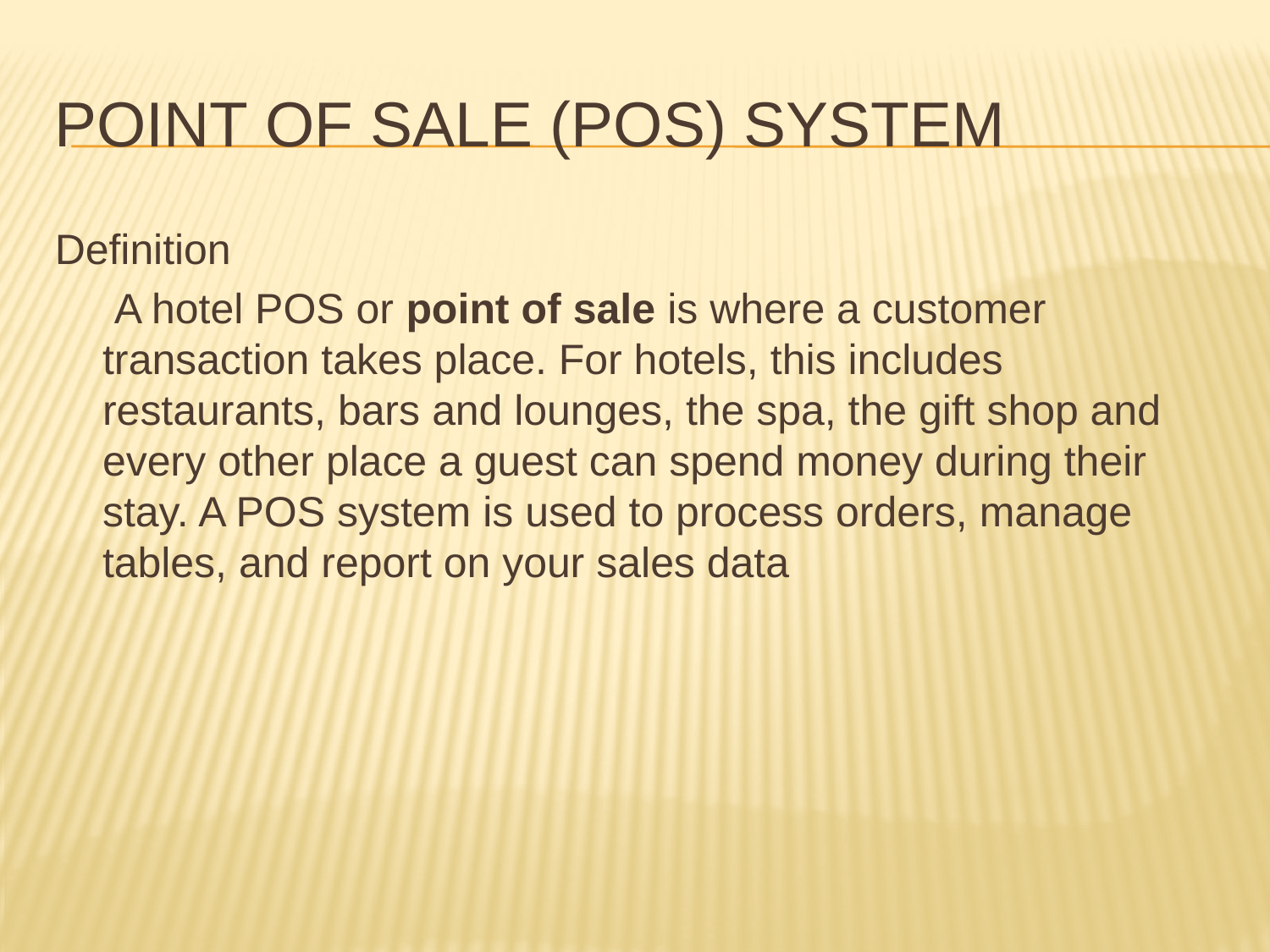

# POINT OF SALE (POS) SYSTEM
Definition
     A hotel POS or point of sale is where a customer transaction takes place. For hotels, this includes restaurants, bars and lounges, the spa, the gift shop and every other place a guest can spend money during their stay. A POS system is used to process orders, manage tables, and report on your sales data